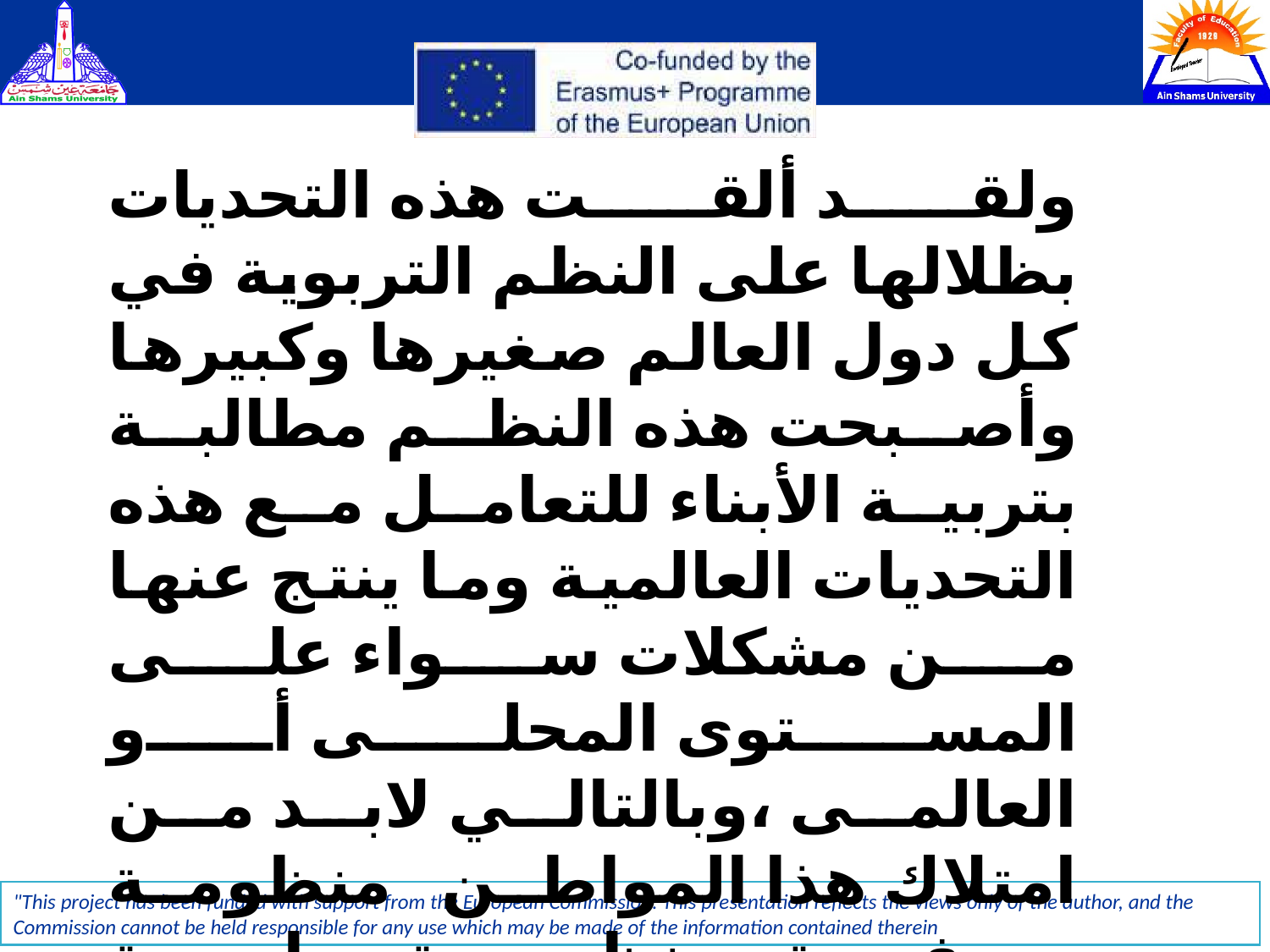

ولقد ألقت هذه التحديات بظلالها على النظم التربوية في كل دول العالم صغيرها وكبيرها وأصبحت هذه النظم مطالبة بتربية الأبناء للتعامل مع هذه التحديات العالمية وما ينتج عنها من مشكلات سواء على المستوى المحلى أو العالمى ،وبالتالي لابد من امتلاك هذا المواطن   منظومة معرفية ومنظومة مهارية ومنظومة قيمية تؤهلهم للمشاركة في التنمية ومواجهة هذه التحديات محليا وعالميا وهو ما يعرف بالتربية للمواطنة العالمية.